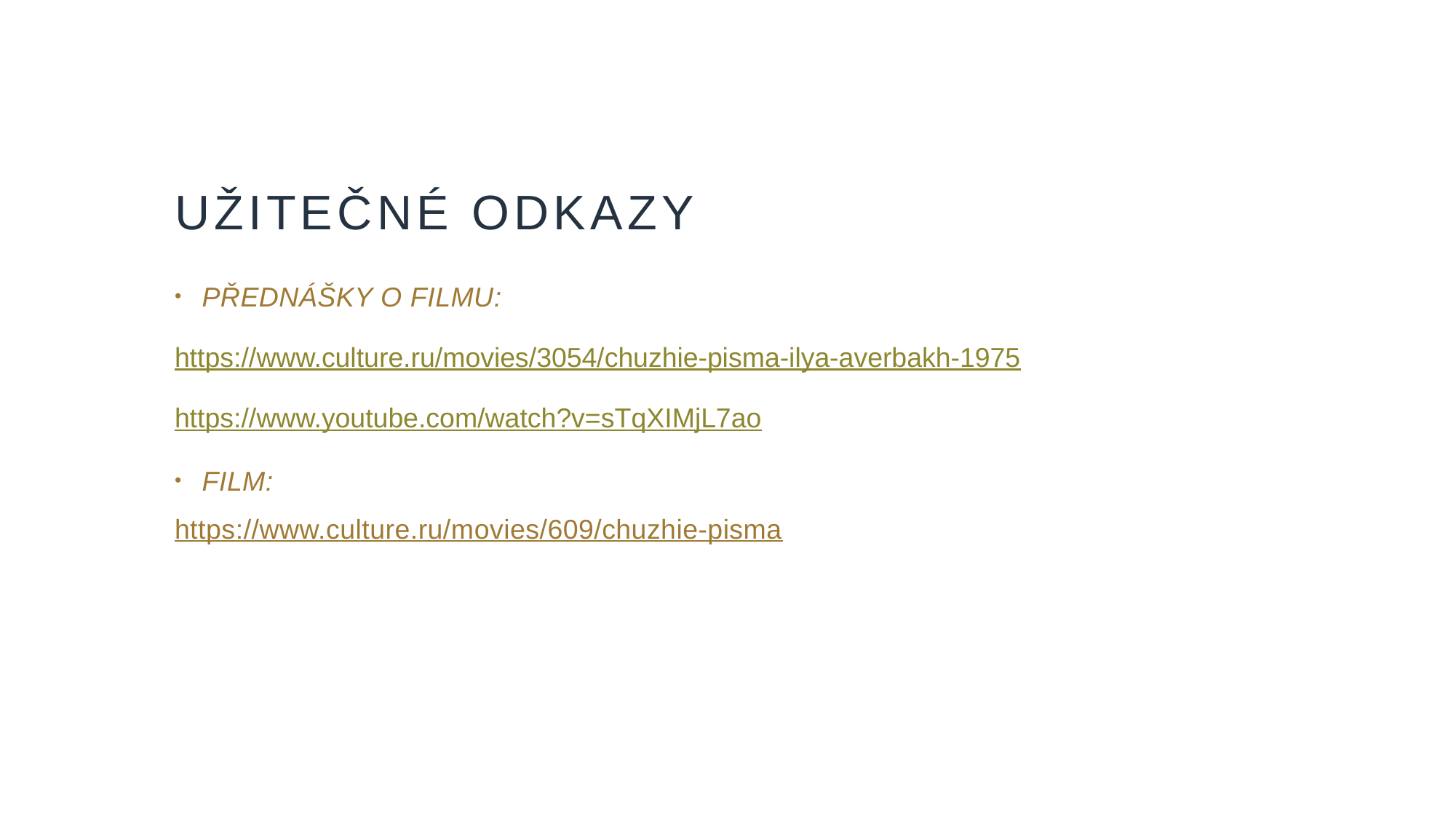

# užitečné odkazy
PŘEDNÁŠKY O FILMU:
https://www.culture.ru/movies/3054/chuzhie-pisma-ilya-averbakh-1975
https://www.youtube.com/watch?v=sTqXIMjL7ao
fILM:
https://www.culture.ru/movies/609/chuzhie-pisma